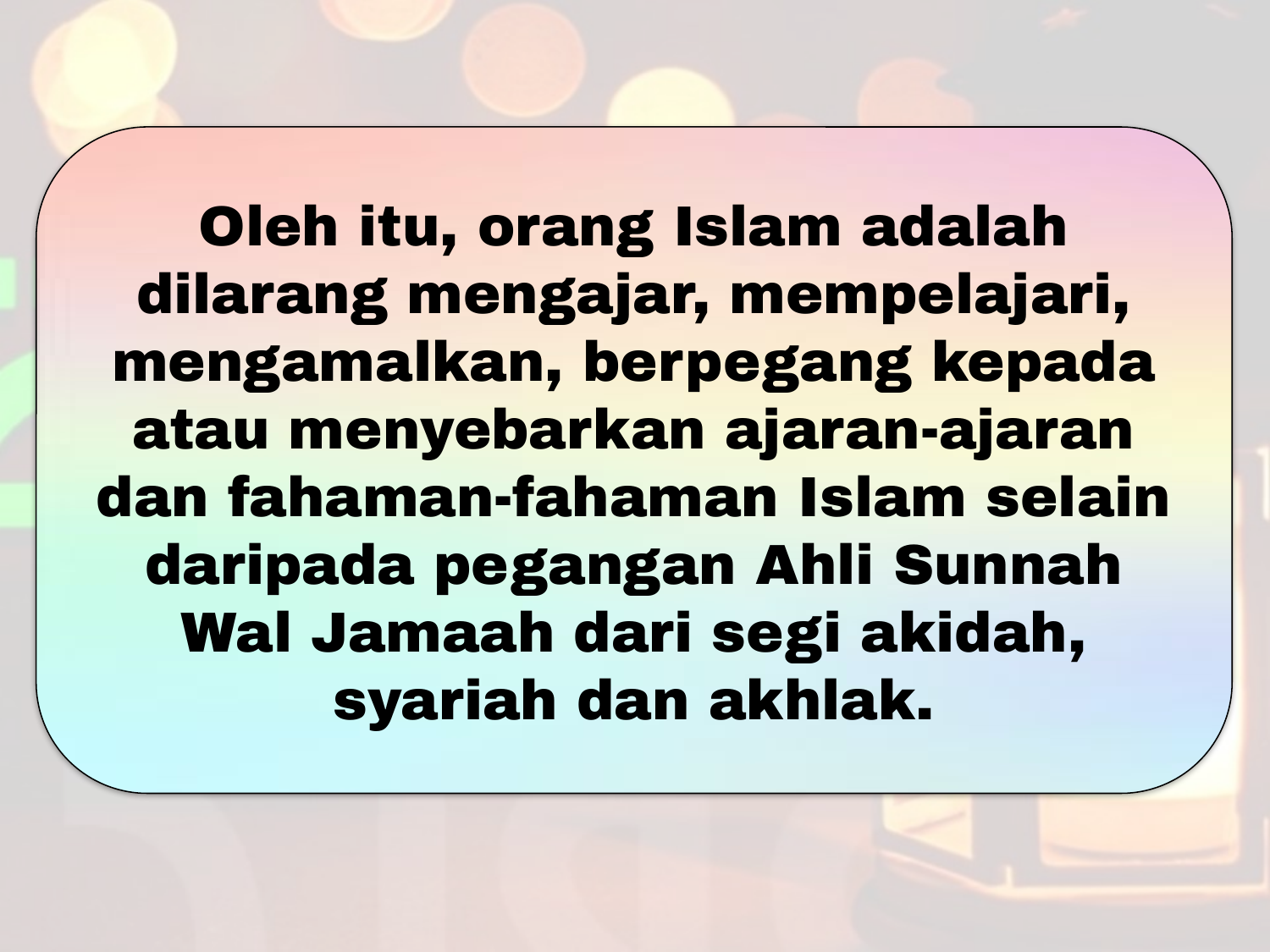

Oleh itu, orang Islam adalah dilarang mengajar, mempelajari, mengamalkan, berpegang kepada atau menyebarkan ajaran-ajaran dan fahaman-fahaman Islam selain daripada pegangan Ahli Sunnah Wal Jamaah dari segi akidah, syariah dan akhlak.